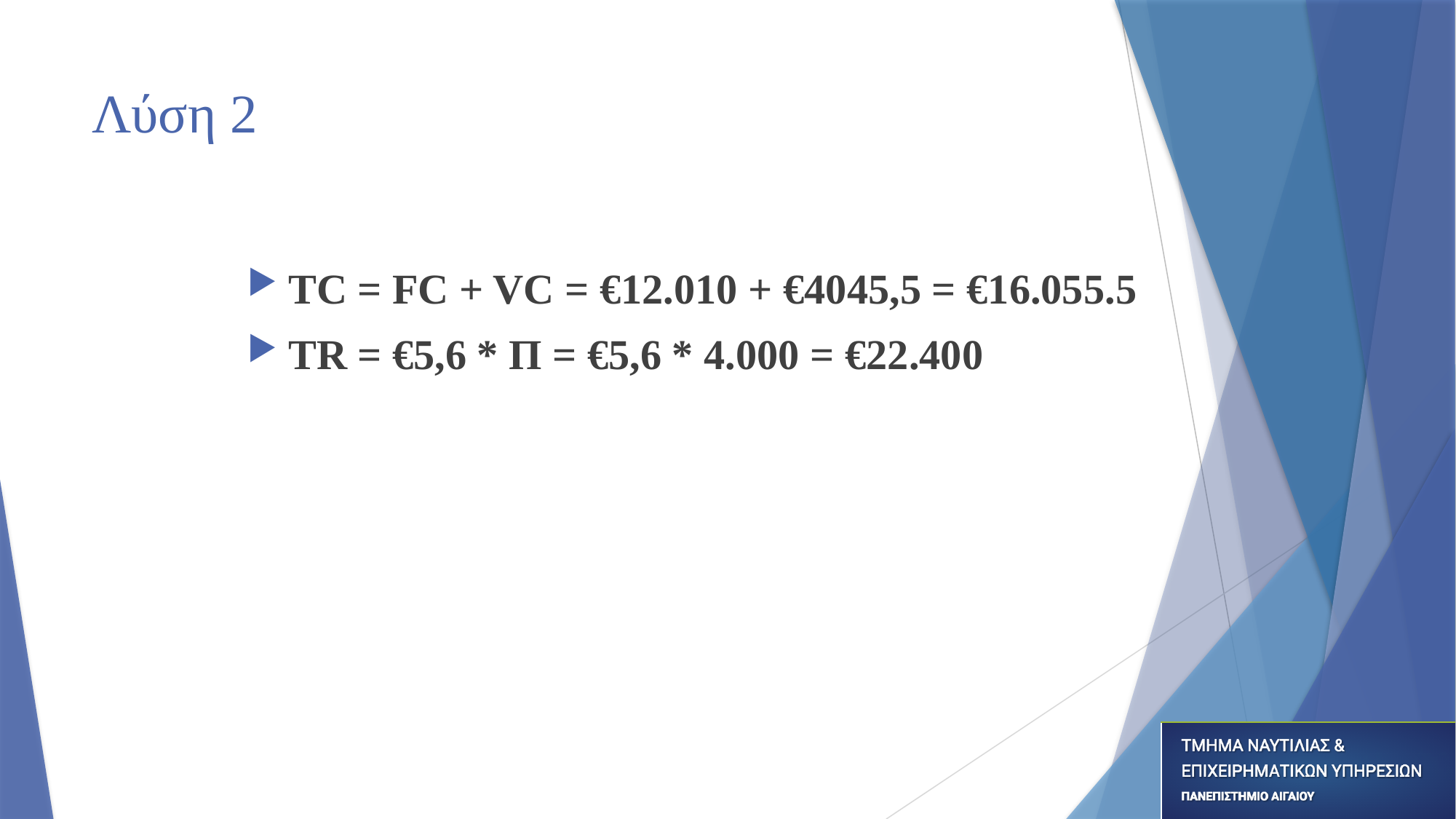

# Λύση 2
TC = FC + VC = €12.010 + €4045,5 = €16.055.5
TR = €5,6 * Π = €5,6 * 4.000 = €22.400